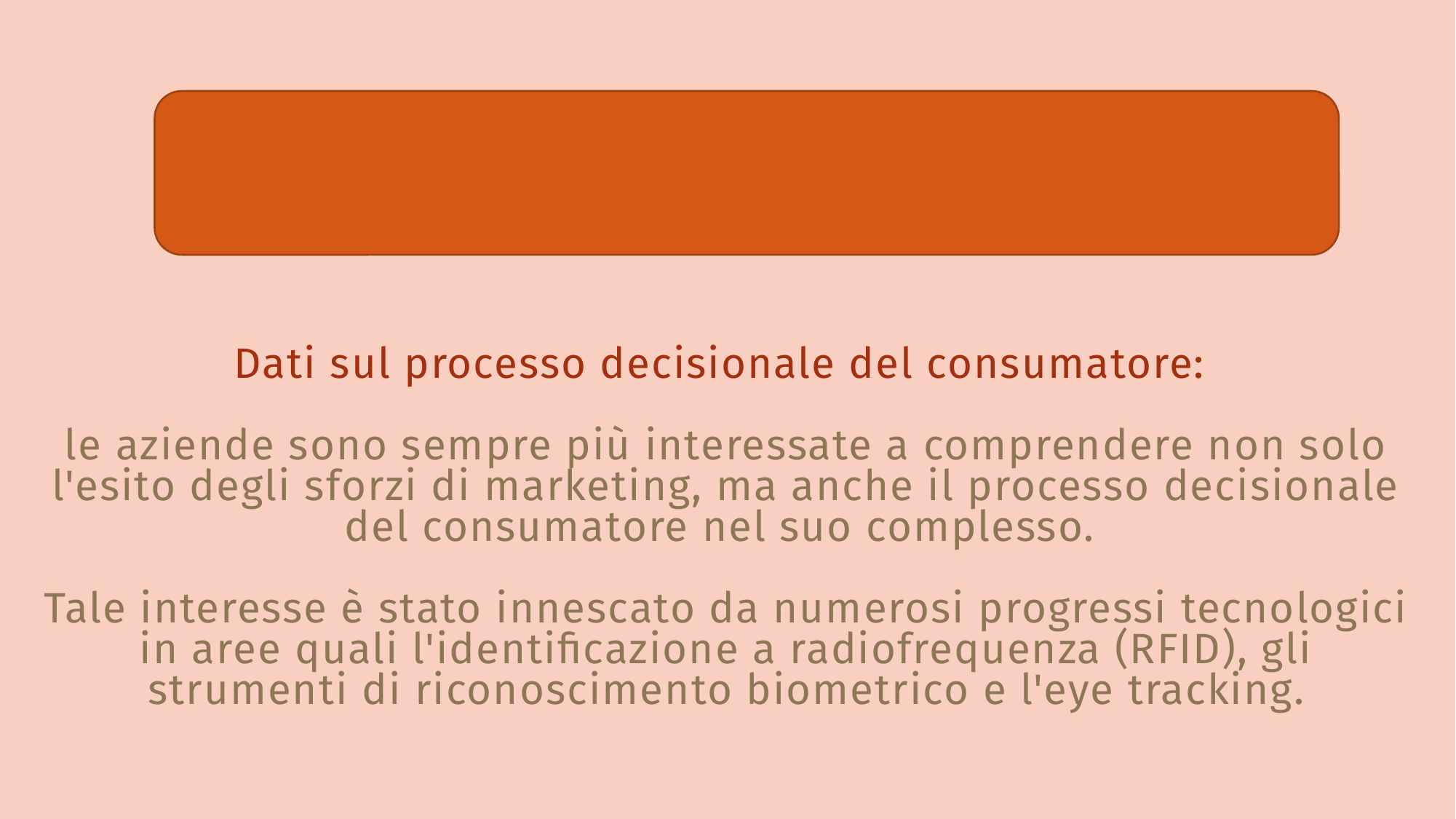

# Dati sul processo decisionale del consumatore: le aziende sono sempre più interessate a comprendere non solo l'esito degli sforzi di marketing, ma anche il processo decisionale del consumatore nel suo complesso. Tale interesse è stato innescato da numerosi progressi tecnologici in aree quali l'identificazione a radiofrequenza (RFID), gli strumenti di riconoscimento biometrico e l'eye tracking.